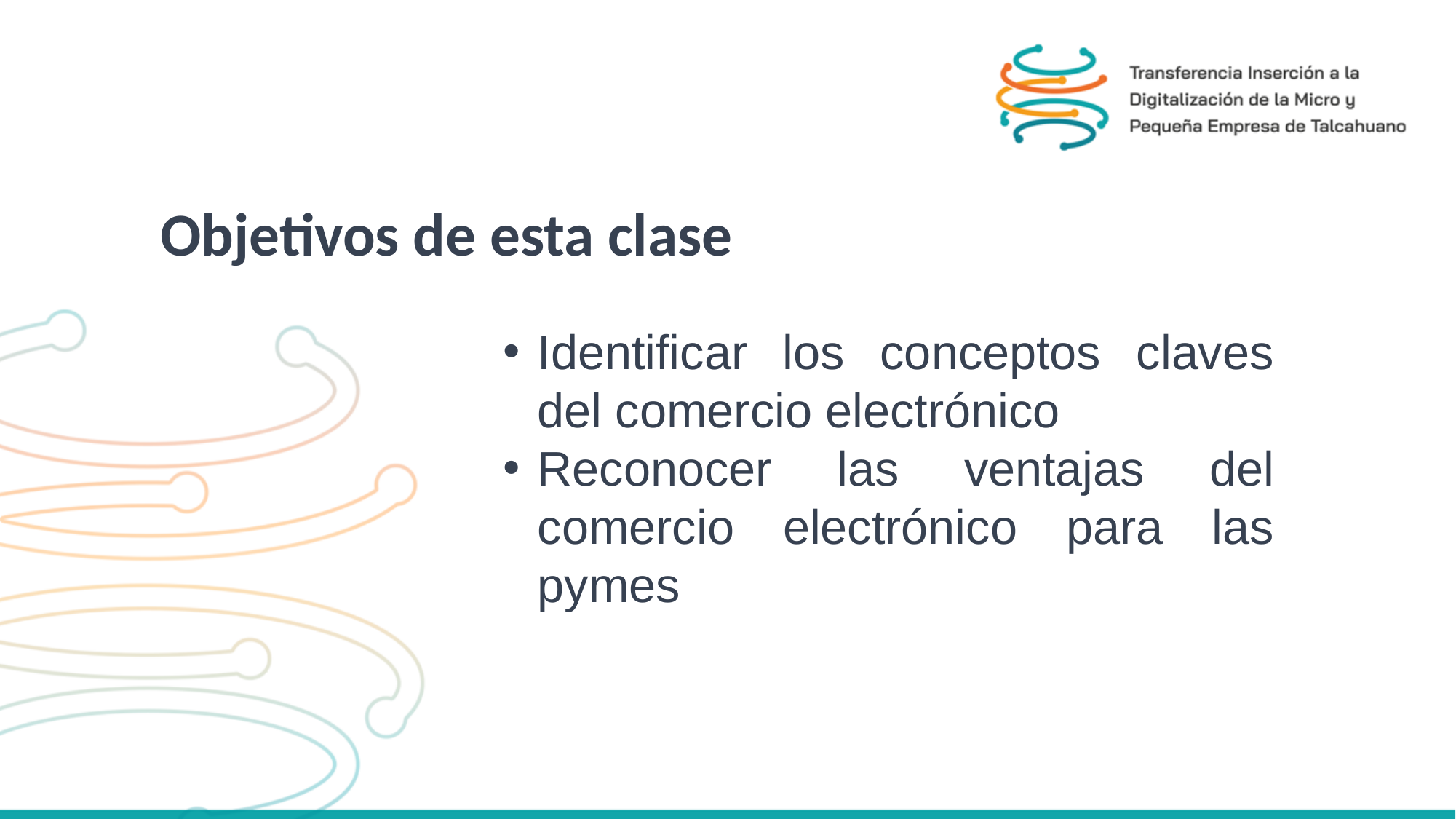

Objetivos de esta clase
Identificar los conceptos claves del comercio electrónico
Reconocer las ventajas del comercio electrónico para las pymes